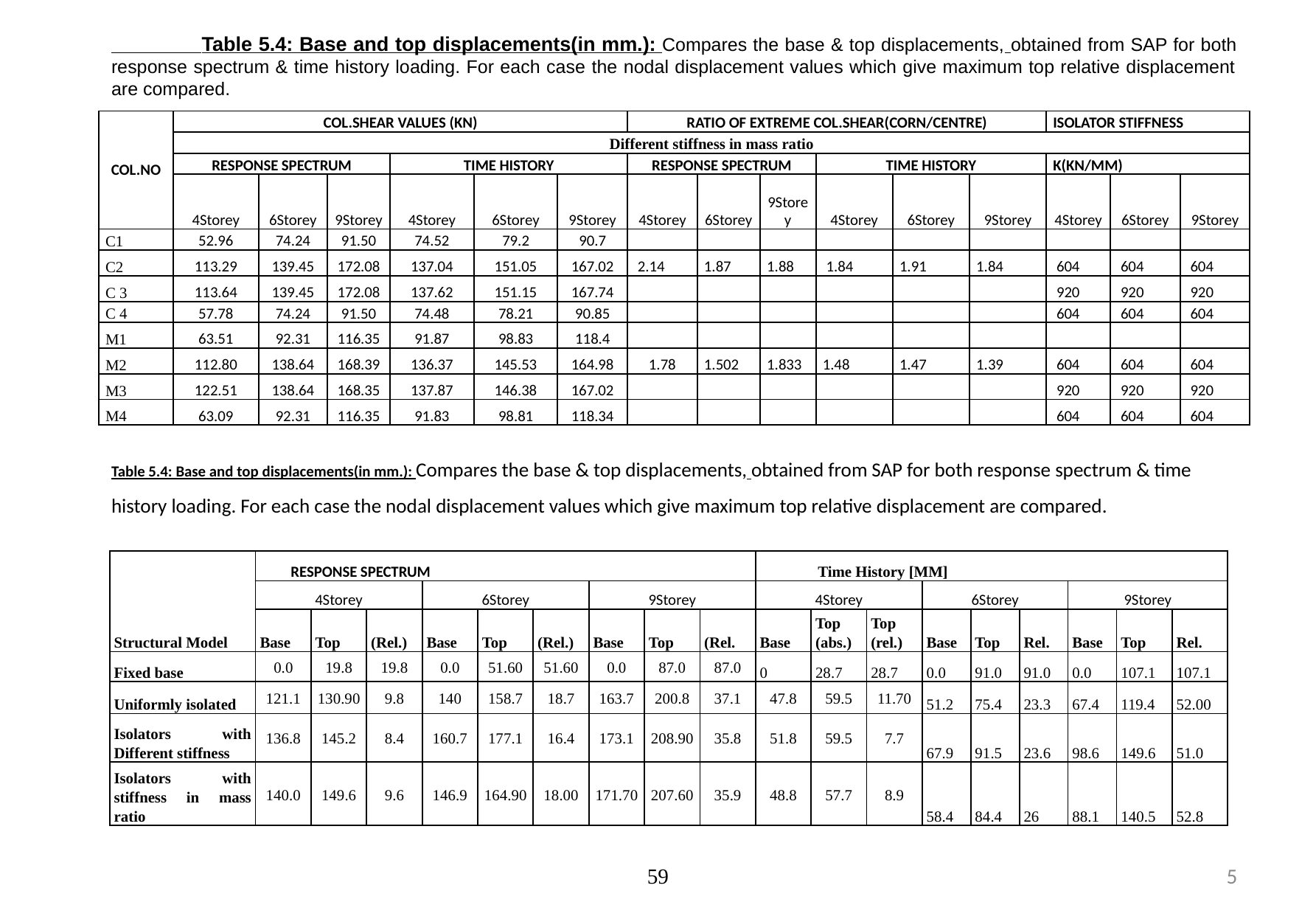

Table 5.4: Base and top displacements(in mm.): Compares the base & top displacements, obtained from SAP for both response spectrum & time history loading. For each case the nodal displacement values which give maximum top relative displacement are compared.

| COL.NO | COL.SHEAR VALUES (KN) |  |  |  |  |  | RATIO OF EXTREME COL.SHEAR(CORN/CENTRE) |  |  |  |  |  | ISOLATOR STIFFNESS |  |  |
| --- | --- | --- | --- | --- | --- | --- | --- | --- | --- | --- | --- | --- | --- | --- | --- |
|  | Different stiffness in mass ratio |  |  |  |  |  |  |  |  |  |  |  |  |  |  |
|  | RESPONSE SPECTRUM |  |  | TIME HISTORY |  |  | RESPONSE SPECTRUM |  |  | TIME HISTORY |  |  | K(KN/MM) |  |  |
|  | 4Storey | 6Storey | 9Storey | 4Storey | 6Storey | 9Storey | 4Storey | 6Storey | 9Storey | 4Storey | 6Storey | 9Storey | 4Storey | 6Storey | 9Storey |
| C1 | 52.96 | 74.24 | 91.50 | 74.52 | 79.2 | 90.7 |  |  |  |  |  |  |  |  |  |
| C2 | 113.29 | 139.45 | 172.08 | 137.04 | 151.05 | 167.02 | 2.14 | 1.87 | 1.88 | 1.84 | 1.91 | 1.84 | 604 | 604 | 604 |
| C 3 | 113.64 | 139.45 | 172.08 | 137.62 | 151.15 | 167.74 |  |  |  |  |  |  | 920 | 920 | 920 |
| C 4 | 57.78 | 74.24 | 91.50 | 74.48 | 78.21 | 90.85 |  |  |  |  |  |  | 604 | 604 | 604 |
| M1 | 63.51 | 92.31 | 116.35 | 91.87 | 98.83 | 118.4 |  |  |  |  |  |  |  |  |  |
| M2 | 112.80 | 138.64 | 168.39 | 136.37 | 145.53 | 164.98 | 1.78 | 1.502 | 1.833 | 1.48 | 1.47 | 1.39 | 604 | 604 | 604 |
| M3 | 122.51 | 138.64 | 168.35 | 137.87 | 146.38 | 167.02 |  |  |  |  |  |  | 920 | 920 | 920 |
| M4 | 63.09 | 92.31 | 116.35 | 91.83 | 98.81 | 118.34 |  |  |  |  |  |  | 604 | 604 | 604 |
Table 5.4: Base and top displacements(in mm.): Compares the base & top displacements, obtained from SAP for both response spectrum & time history loading. For each case the nodal displacement values which give maximum top relative displacement are compared.
| Structural Model | RESPONSE SPECTRUM |  |  |  |  |  |  |  |  | Time History [MM] |  |  |  |  |  |  |  |  |
| --- | --- | --- | --- | --- | --- | --- | --- | --- | --- | --- | --- | --- | --- | --- | --- | --- | --- | --- |
|  | 4Storey |  |  | 6Storey |  |  | 9Storey |  |  | 4Storey |  |  | 6Storey |  |  | 9Storey |  |  |
|  | Base | Top | (Rel.) | Base | Top | (Rel.) | Base | Top | (Rel. | Base | Top (abs.) | Top (rel.) | Base | Top | Rel. | Base | Top | Rel. |
| Fixed base | 0.0 | 19.8 | 19.8 | 0.0 | 51.60 | 51.60 | 0.0 | 87.0 | 87.0 | 0 | 28.7 | 28.7 | 0.0 | 91.0 | 91.0 | 0.0 | 107.1 | 107.1 |
| Uniformly isolated | 121.1 | 130.90 | 9.8 | 140 | 158.7 | 18.7 | 163.7 | 200.8 | 37.1 | 47.8 | 59.5 | 11.70 | 51.2 | 75.4 | 23.3 | 67.4 | 119.4 | 52.00 |
| Isolators with Different stiffness | 136.8 | 145.2 | 8.4 | 160.7 | 177.1 | 16.4 | 173.1 | 208.90 | 35.8 | 51.8 | 59.5 | 7.7 | 67.9 | 91.5 | 23.6 | 98.6 | 149.6 | 51.0 |
| Isolators with stiffness in mass ratio | 140.0 | 149.6 | 9.6 | 146.9 | 164.90 | 18.00 | 171.70 | 207.60 | 35.9 | 48.8 | 57.7 | 8.9 | 58.4 | 84.4 | 26 | 88.1 | 140.5 | 52.8 |
59
5